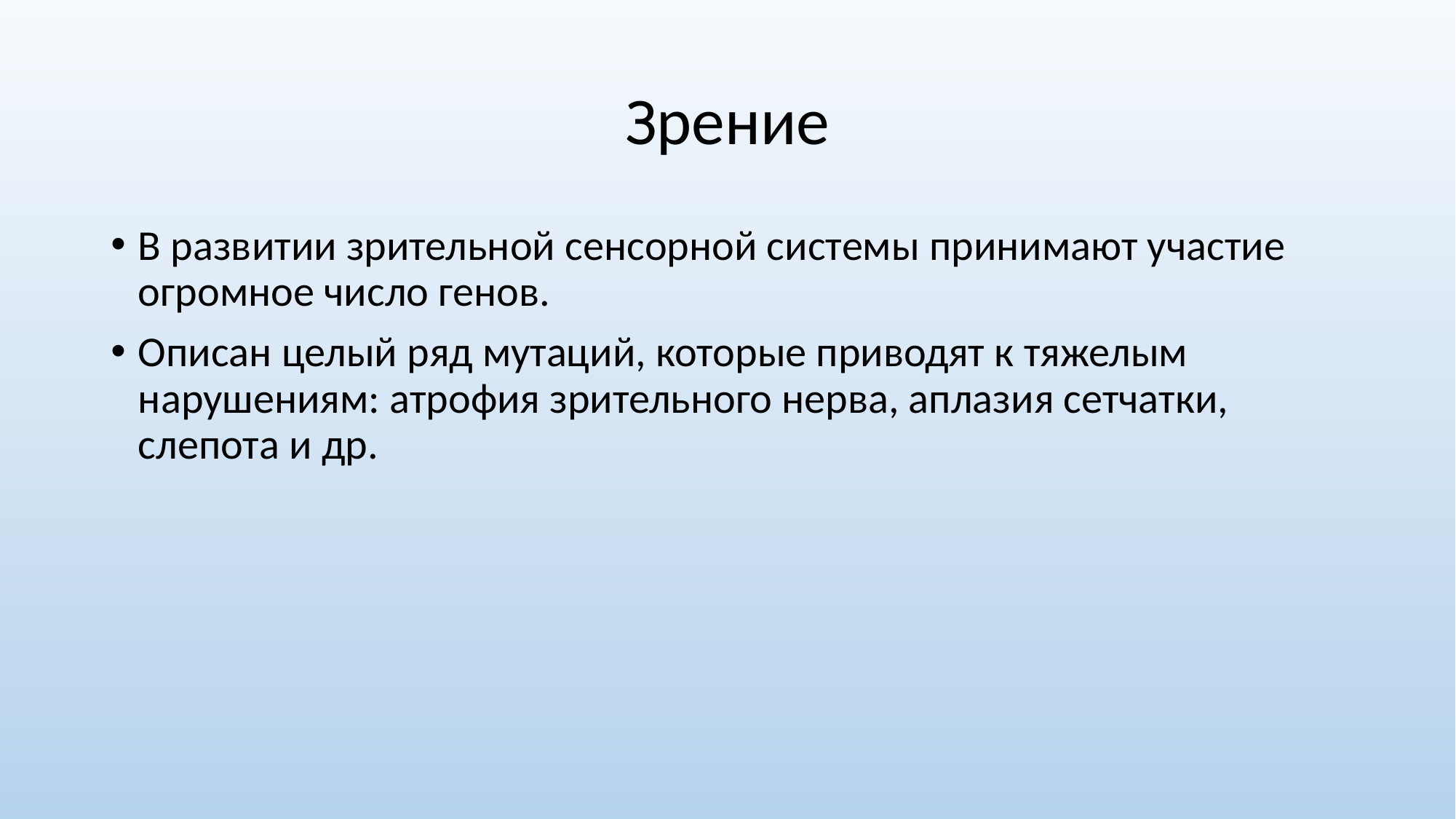

# Зрение
В развитии зрительной сенсорной системы принимают участие огромное число генов.
Описан целый ряд мутаций, которые приводят к тяжелым нарушениям: атрофия зрительного нерва, аплазия сетчатки, слепота и др.